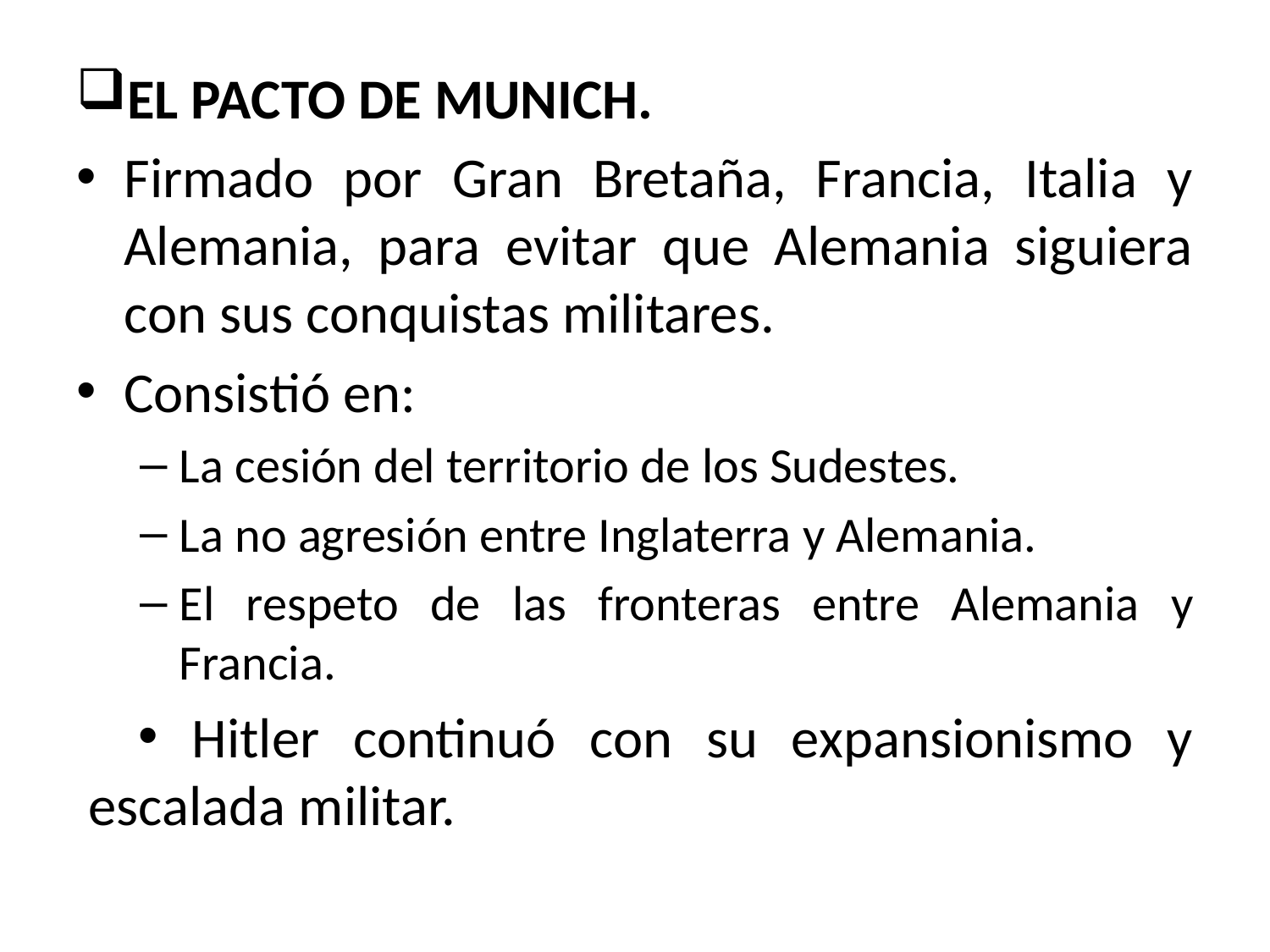

EL PACTO DE MUNICH.
Firmado por Gran Bretaña, Francia, Italia y Alemania, para evitar que Alemania siguiera con sus conquistas militares.
Consistió en:
La cesión del territorio de los Sudestes.
La no agresión entre Inglaterra y Alemania.
El respeto de las fronteras entre Alemania y Francia.
 Hitler continuó con su expansionismo y escalada militar.